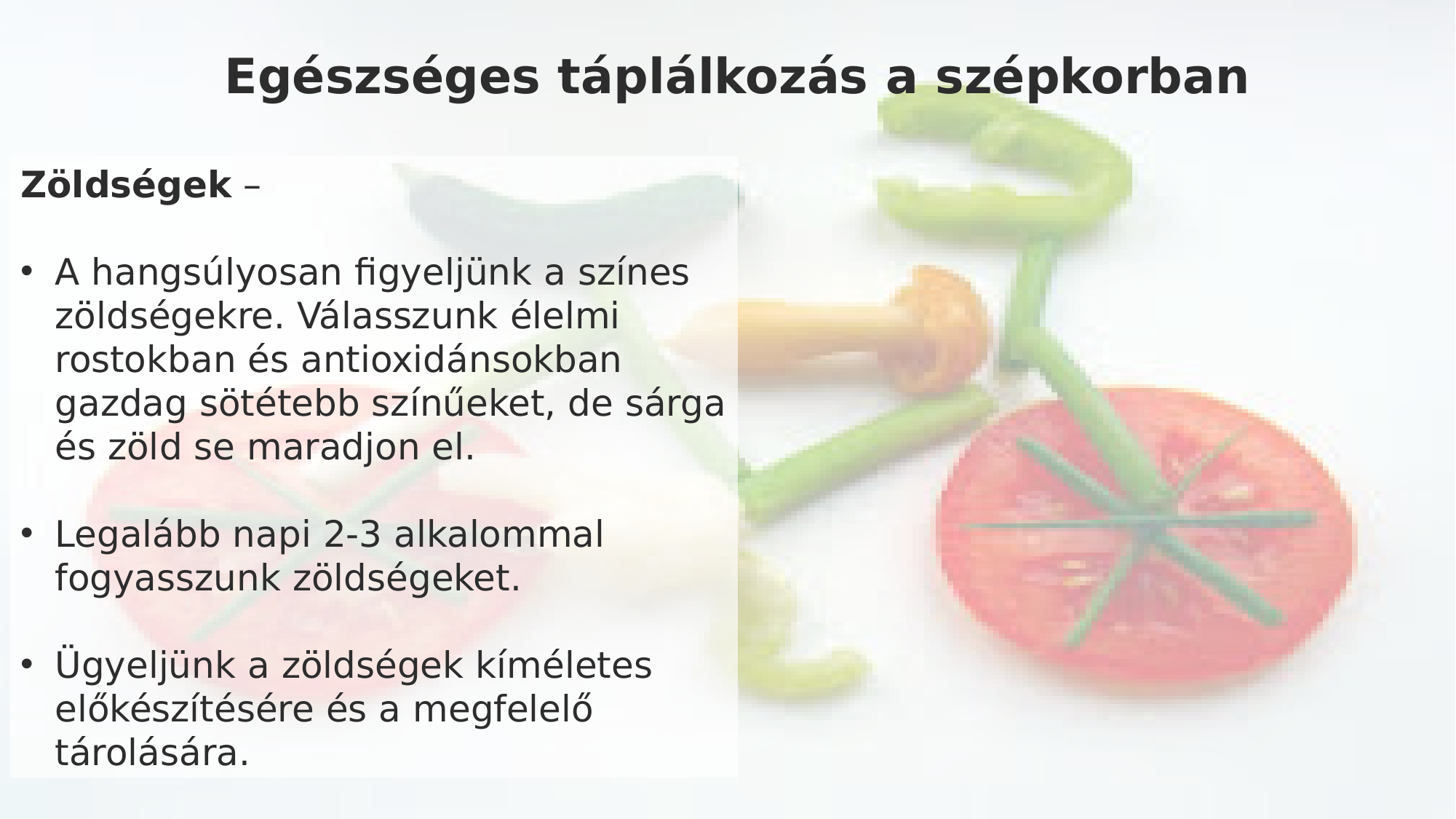

Egészséges táplálkozás a szépkorban
Zöldségek –

A hangsúlyosan figyeljünk a színes zöldségekre. Válasszunk élelmi rostokban és antioxidánsokban gazdag sötétebb színűeket, de sárga és zöld se maradjon el.

Legalább napi 2-3 alkalommal fogyasszunk zöldségeket.

Ügyeljünk a zöldségek kíméletes előkészítésére és a megfelelő tárolására.